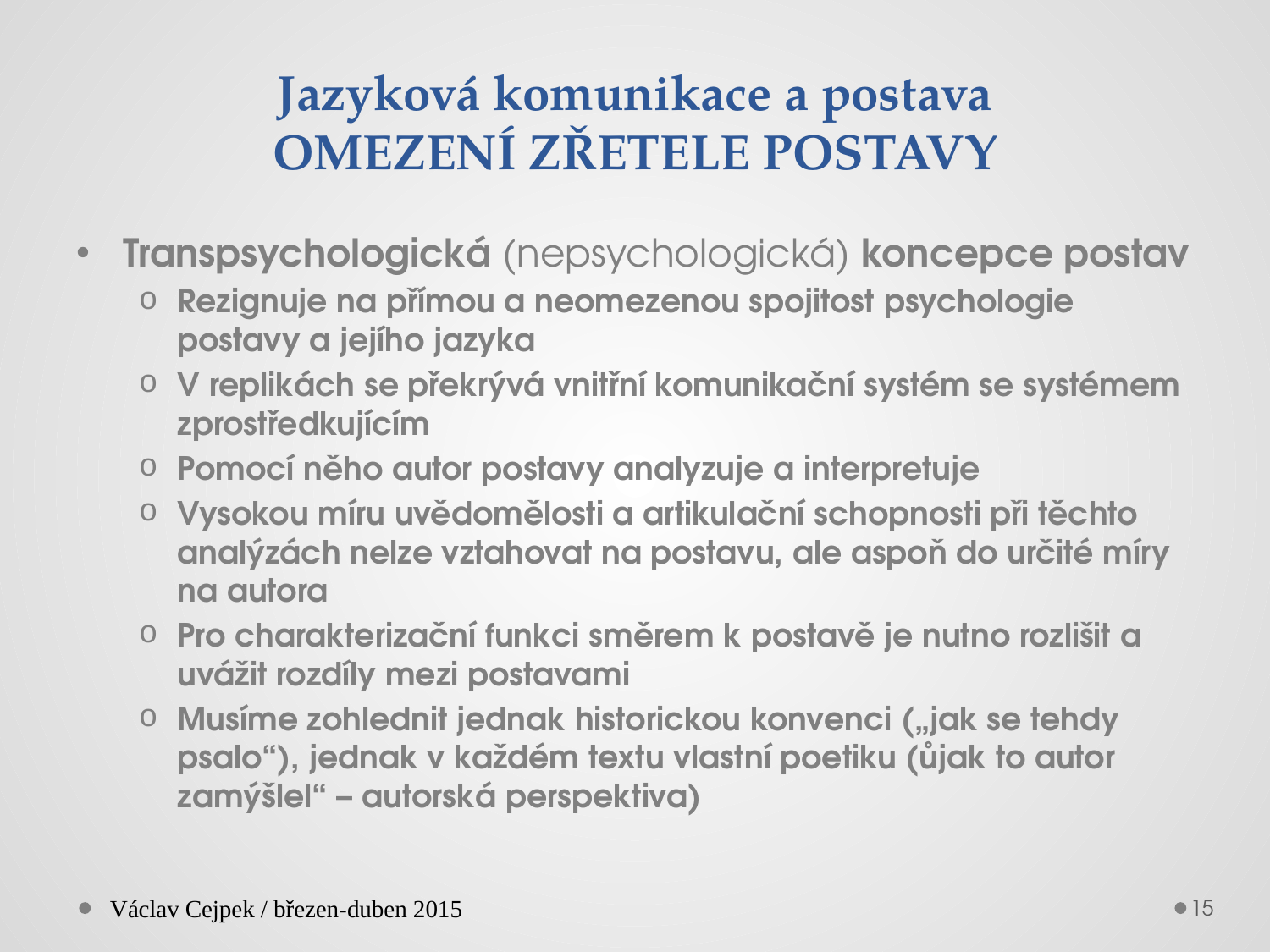

# Jazyková komunikace a postava OMEZENÍ ZŘETELE POSTAVY
Transpsychologická (nepsychologická) koncepce postav
Rezignuje na přímou a neomezenou spojitost psychologie postavy a jejího jazyka
V replikách se překrývá vnitřní komunikační systém se systémem zprostředkujícím
Pomocí něho autor postavy analyzuje a interpretuje
Vysokou míru uvědomělosti a artikulační schopnosti při těchto analýzách nelze vztahovat na postavu, ale aspoň do určité míry na autora
Pro charakterizační funkci směrem k postavě je nutno rozlišit a uvážit rozdíly mezi postavami
Musíme zohlednit jednak historickou konvenci („jak se tehdy psalo“), jednak v každém textu vlastní poetiku (ůjak to autor zamýšlel“ – autorská perspektiva)
Václav Cejpek / březen-duben 2015
15